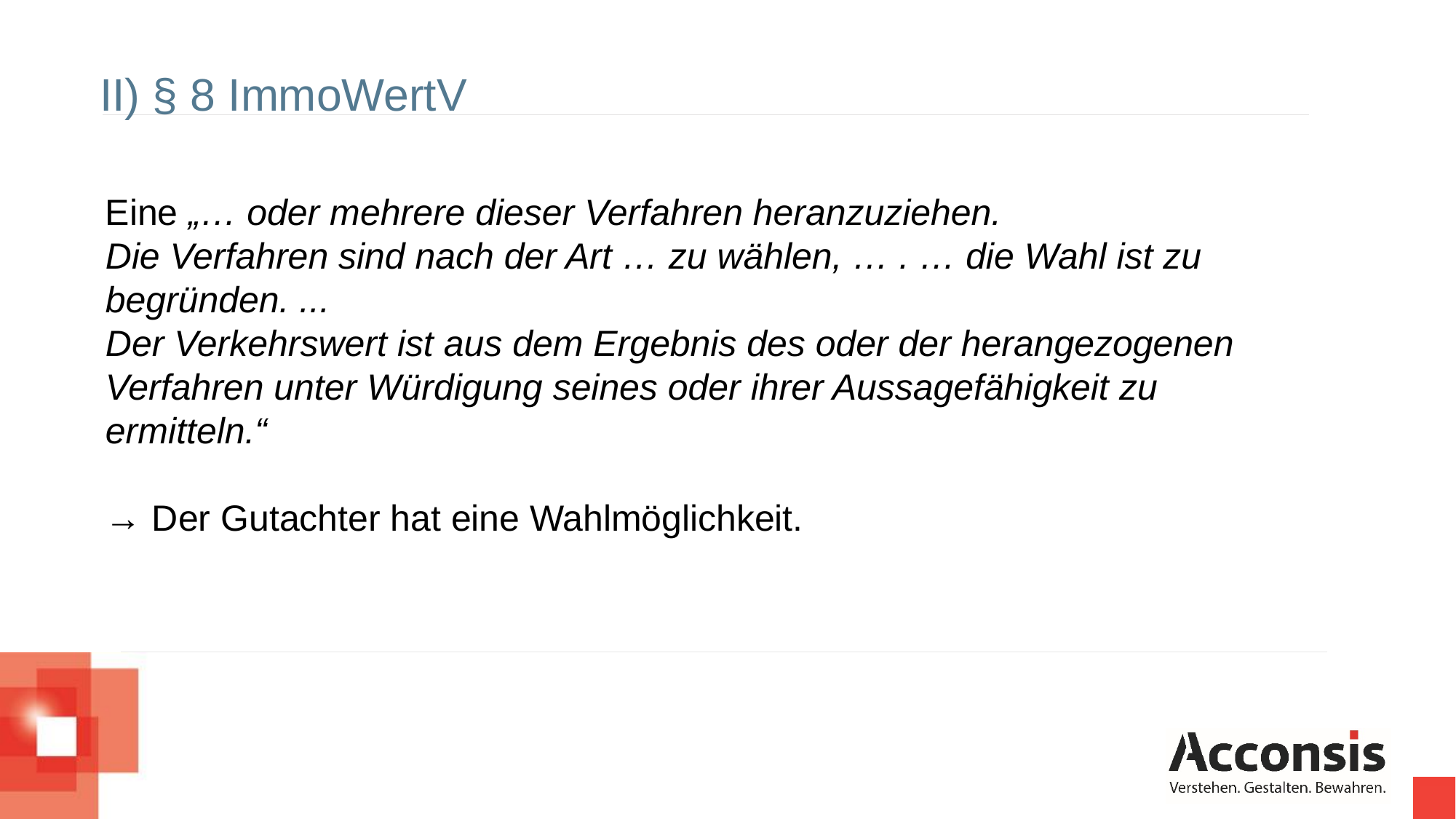

II) § 8 ImmoWertV
Eine „… oder mehrere dieser Verfahren heranzuziehen.
Die Verfahren sind nach der Art … zu wählen, … . … die Wahl ist zu begründen. ...
Der Verkehrswert ist aus dem Ergebnis des oder der herangezogenen Verfahren unter Würdigung seines oder ihrer Aussagefähigkeit zu ermitteln.“

→ Der Gutachter hat eine Wahlmöglichkeit.